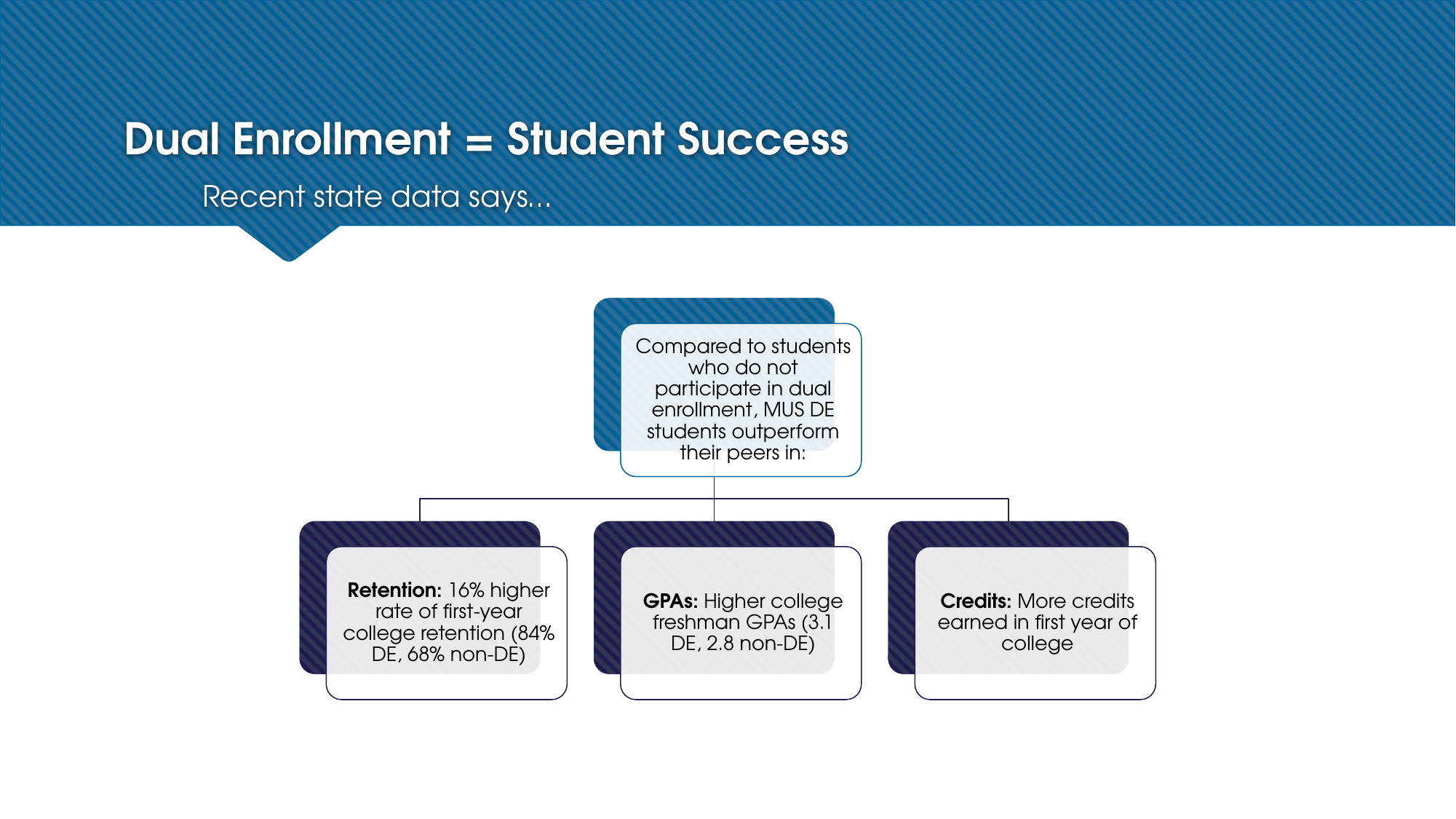

# Dual Enrollment = Student Success Recent state data says…
Compared to students who do not participate in dual enrollment, MUS DE students outperform their peers in:
Retention: 16% higher rate of first-year college retention (84% DE, 68% non-DE)
GPAs: Higher college freshman GPAs (3.1 DE, 2.8 non-DE)
Credits: More credits earned in first year of college